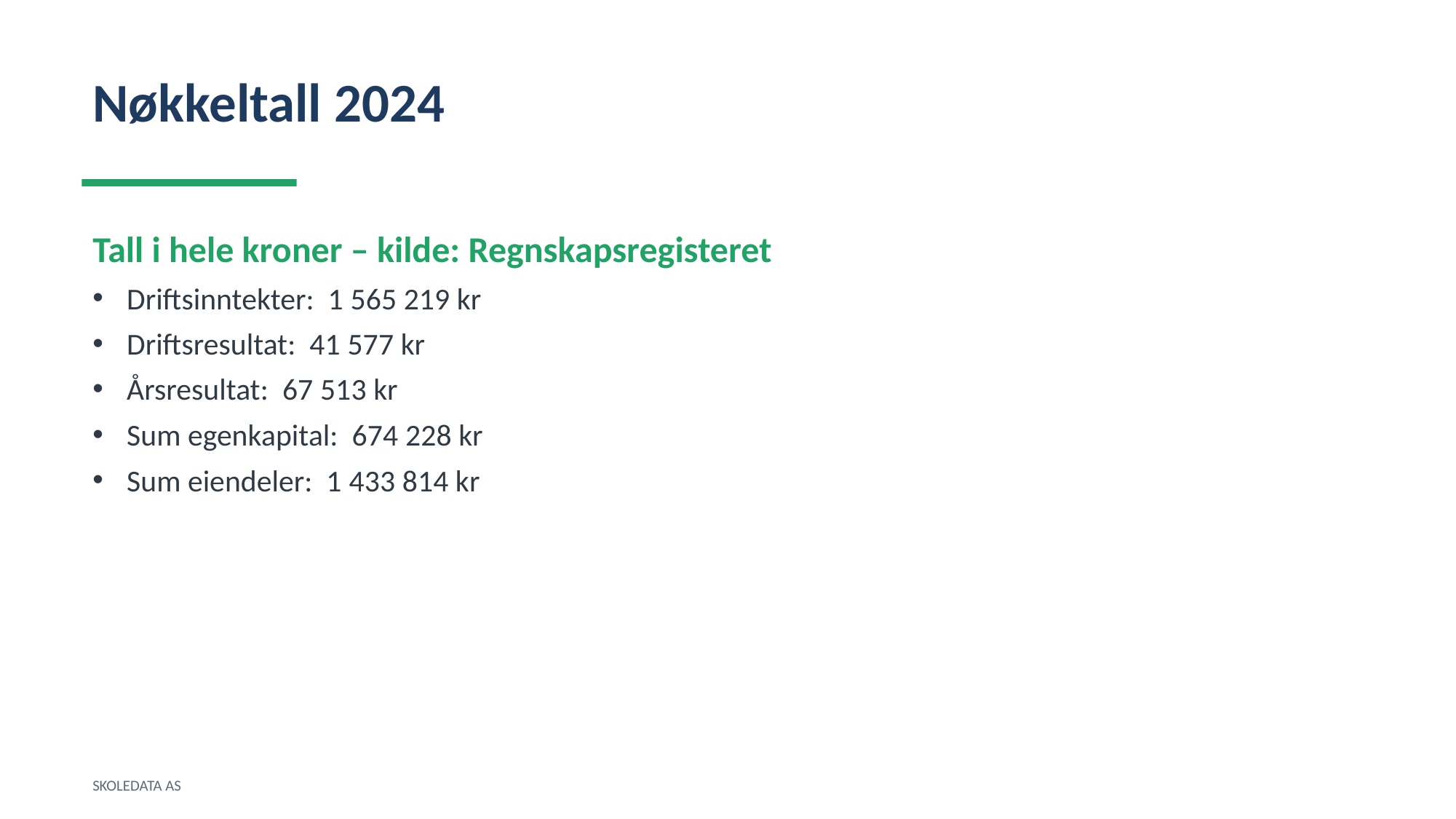

Nøkkeltall 2024

Tall i hele kroner – kilde: Regnskapsregisteret
Driftsinntekter:  1 565 219 kr
Driftsresultat:  41 577 kr
Årsresultat:  67 513 kr
Sum egenkapital:  674 228 kr
Sum eiendeler:  1 433 814 kr
SKOLEDATA AS